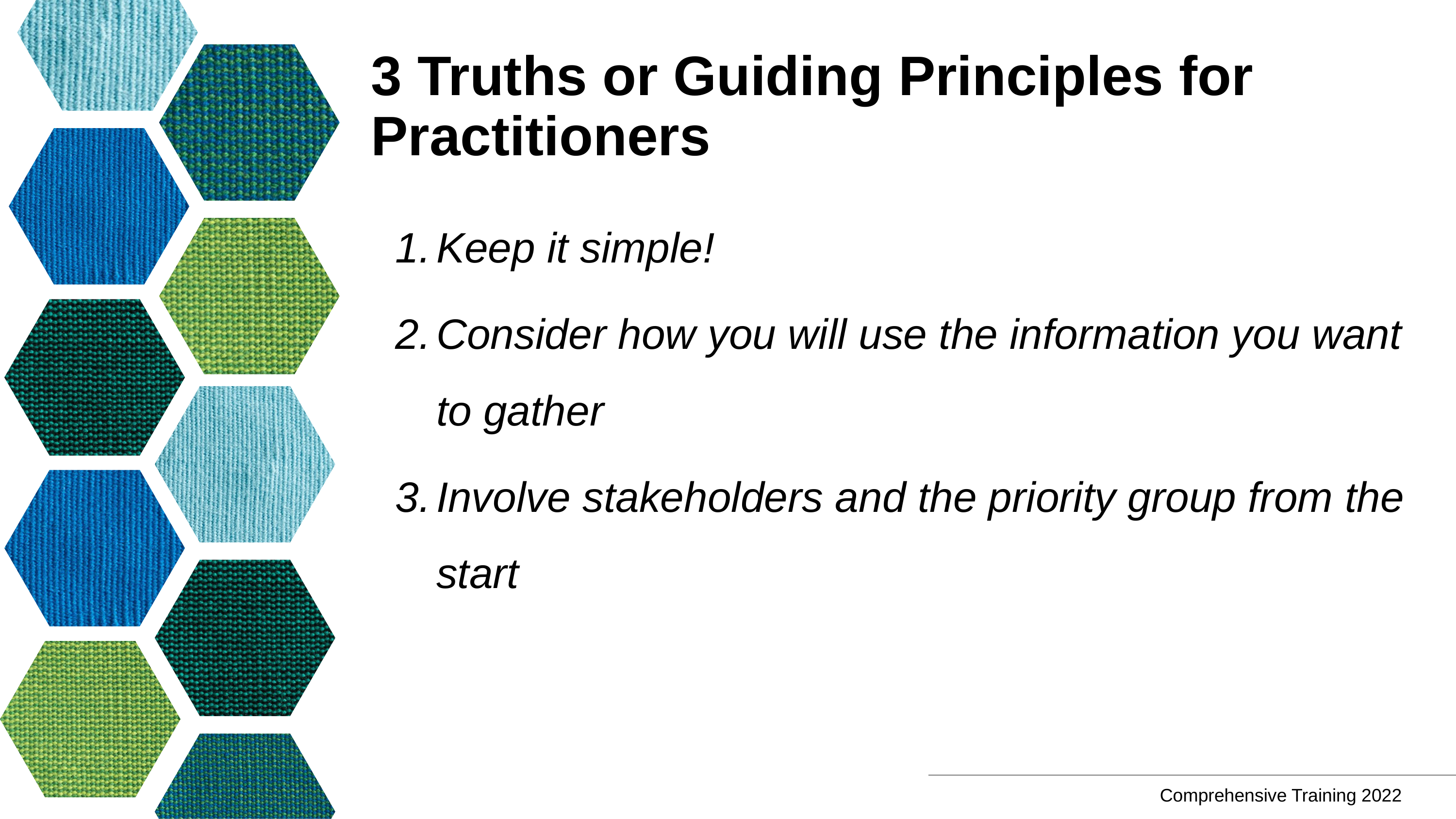

# 3 Truths or Guiding Principles for Practitioners
Keep it simple!
Consider how you will use the information you want to gather
Involve stakeholders and the priority group from the start